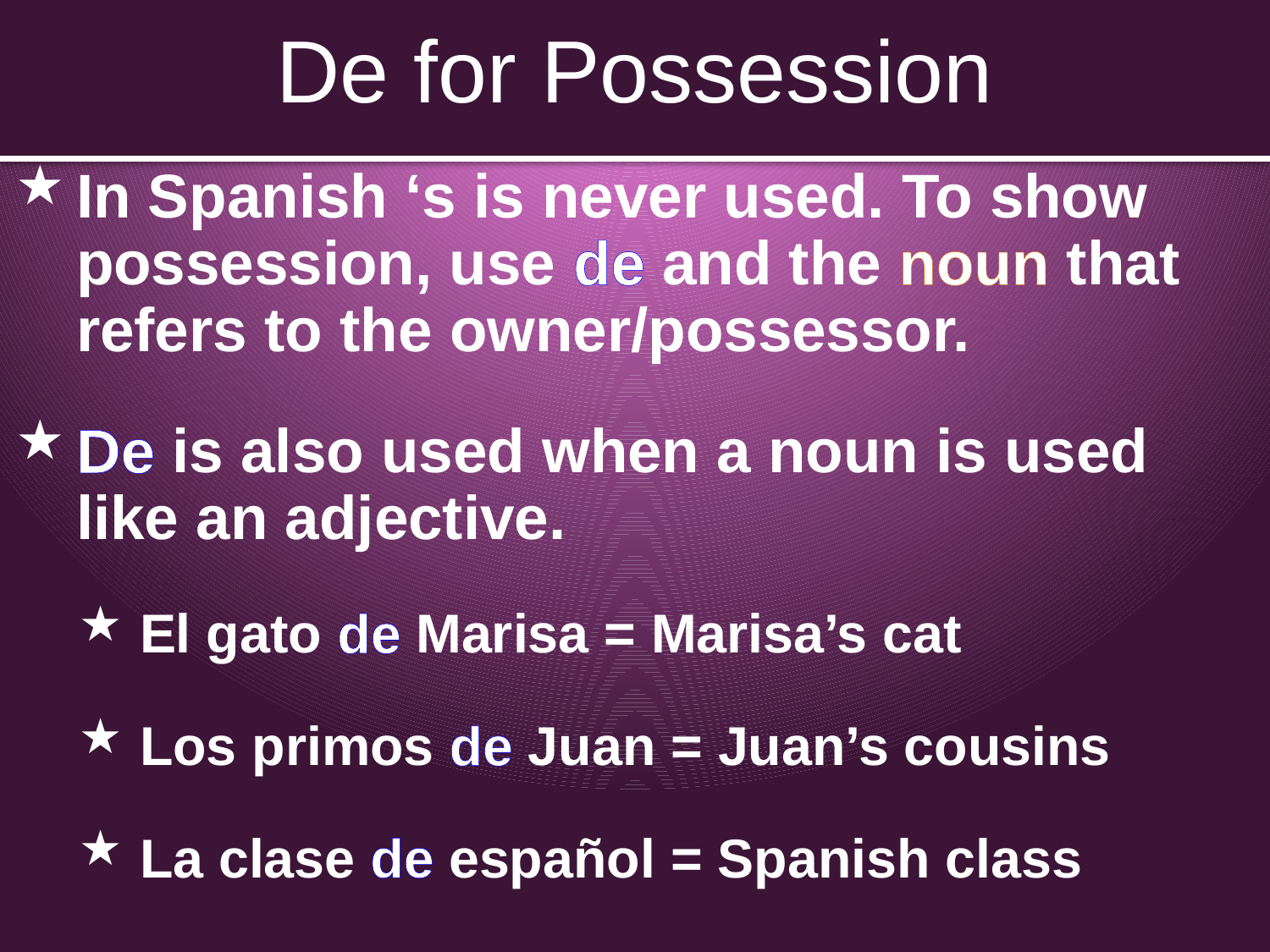

# De for Possession
In Spanish ‘s is never used. To show possession, use de and the noun that refers to the owner/possessor.
De is also used when a noun is used like an adjective.
El gato de Marisa = Marisa’s cat
Los primos de Juan = Juan’s cousins
La clase de español = Spanish class